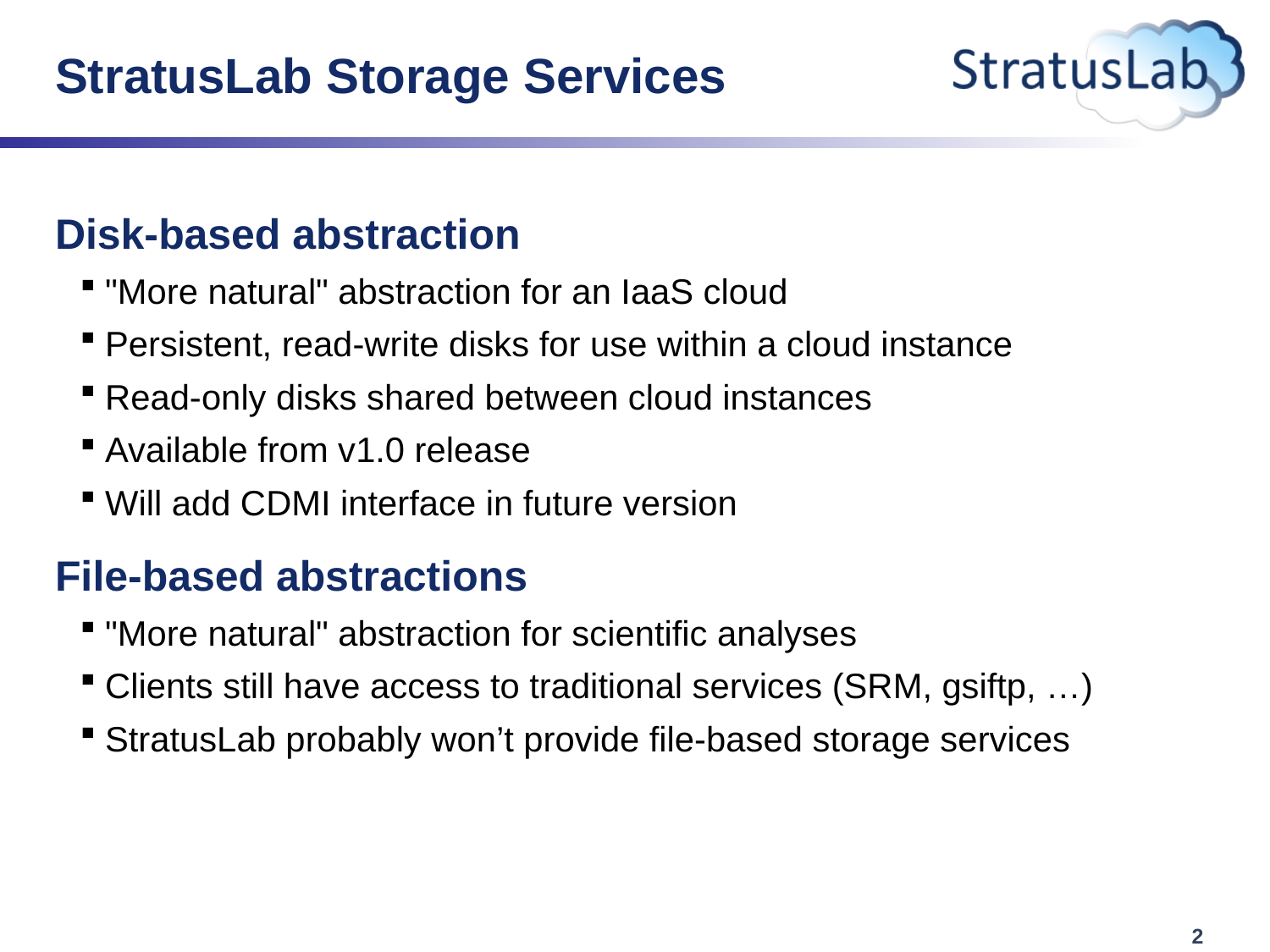

# StratusLab Storage Services
Disk-based abstraction
"More natural" abstraction for an IaaS cloud
Persistent, read-write disks for use within a cloud instance
Read-only disks shared between cloud instances
Available from v1.0 release
Will add CDMI interface in future version
File-based abstractions
"More natural" abstraction for scientific analyses
Clients still have access to traditional services (SRM, gsiftp, …)
StratusLab probably won’t provide file-based storage services